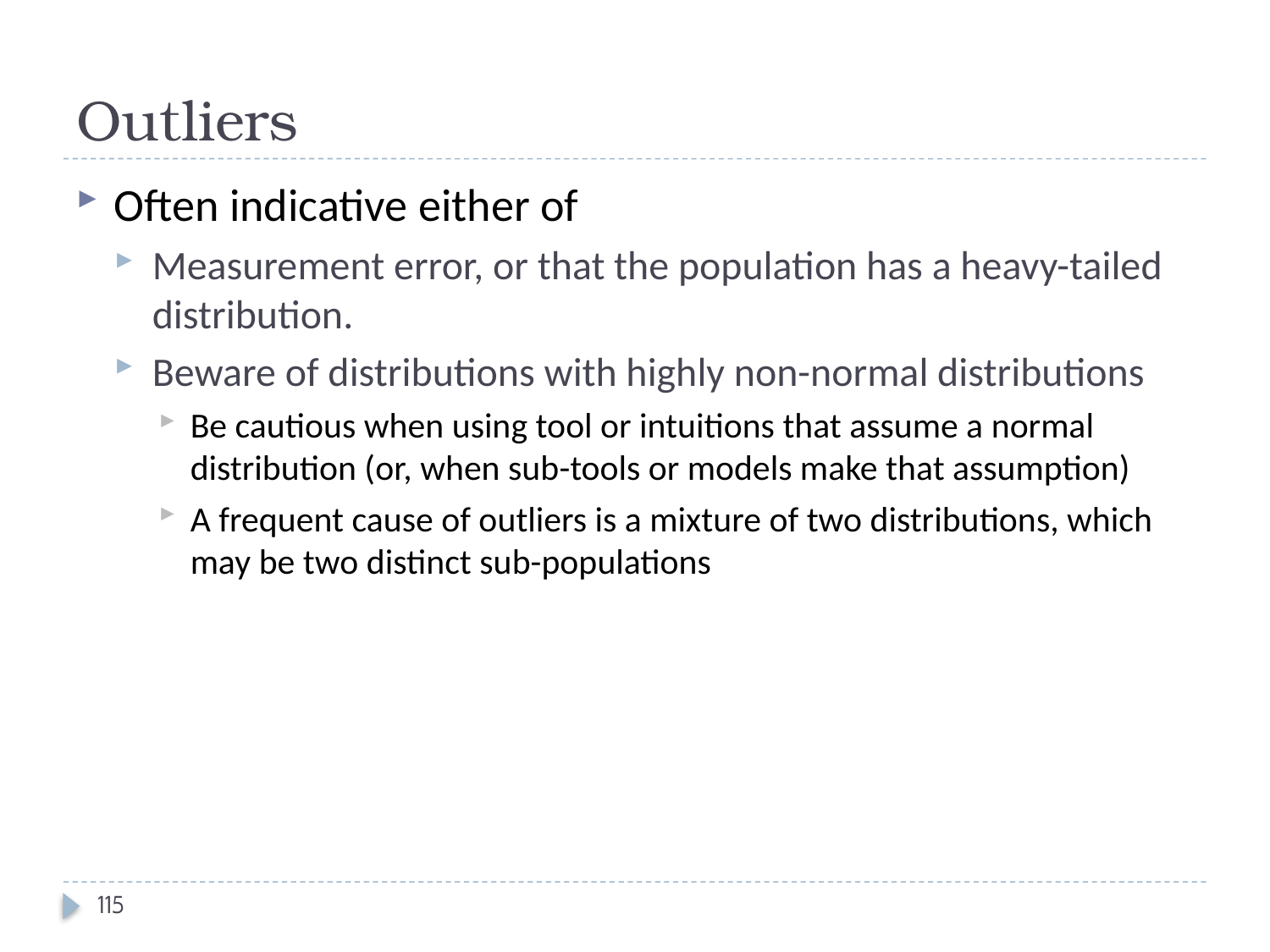

# Outliers
Often indicative either of
Measurement error, or that the population has a heavy-tailed distribution.
Beware of distributions with highly non-normal distributions
Be cautious when using tool or intuitions that assume a normal distribution (or, when sub-tools or models make that assumption)
A frequent cause of outliers is a mixture of two distributions, which may be two distinct sub-populations

115